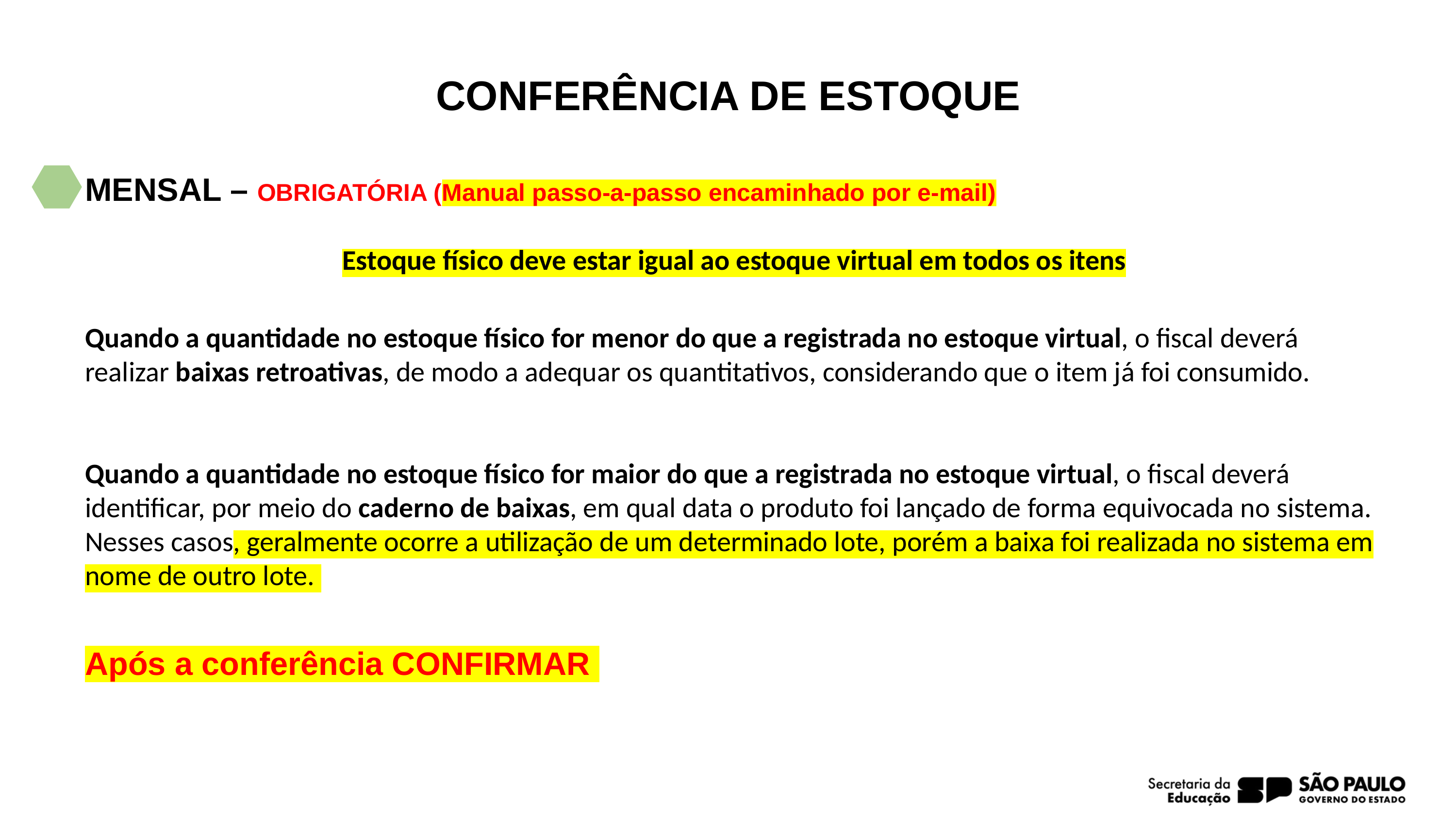

CONFERÊNCIA DE ESTOQUE
MENSAL – OBRIGATÓRIA (Manual passo-a-passo encaminhado por e-mail)

Estoque físico deve estar igual ao estoque virtual em todos os itens

Quando a quantidade no estoque físico for menor do que a registrada no estoque virtual, o fiscal deverá realizar baixas retroativas, de modo a adequar os quantitativos, considerando que o item já foi consumido.

Quando a quantidade no estoque físico for maior do que a registrada no estoque virtual, o fiscal deverá identificar, por meio do caderno de baixas, em qual data o produto foi lançado de forma equivocada no sistema. Nesses casos, geralmente ocorre a utilização de um determinado lote, porém a baixa foi realizada no sistema em nome de outro lote.

Após a conferência CONFIRMAR